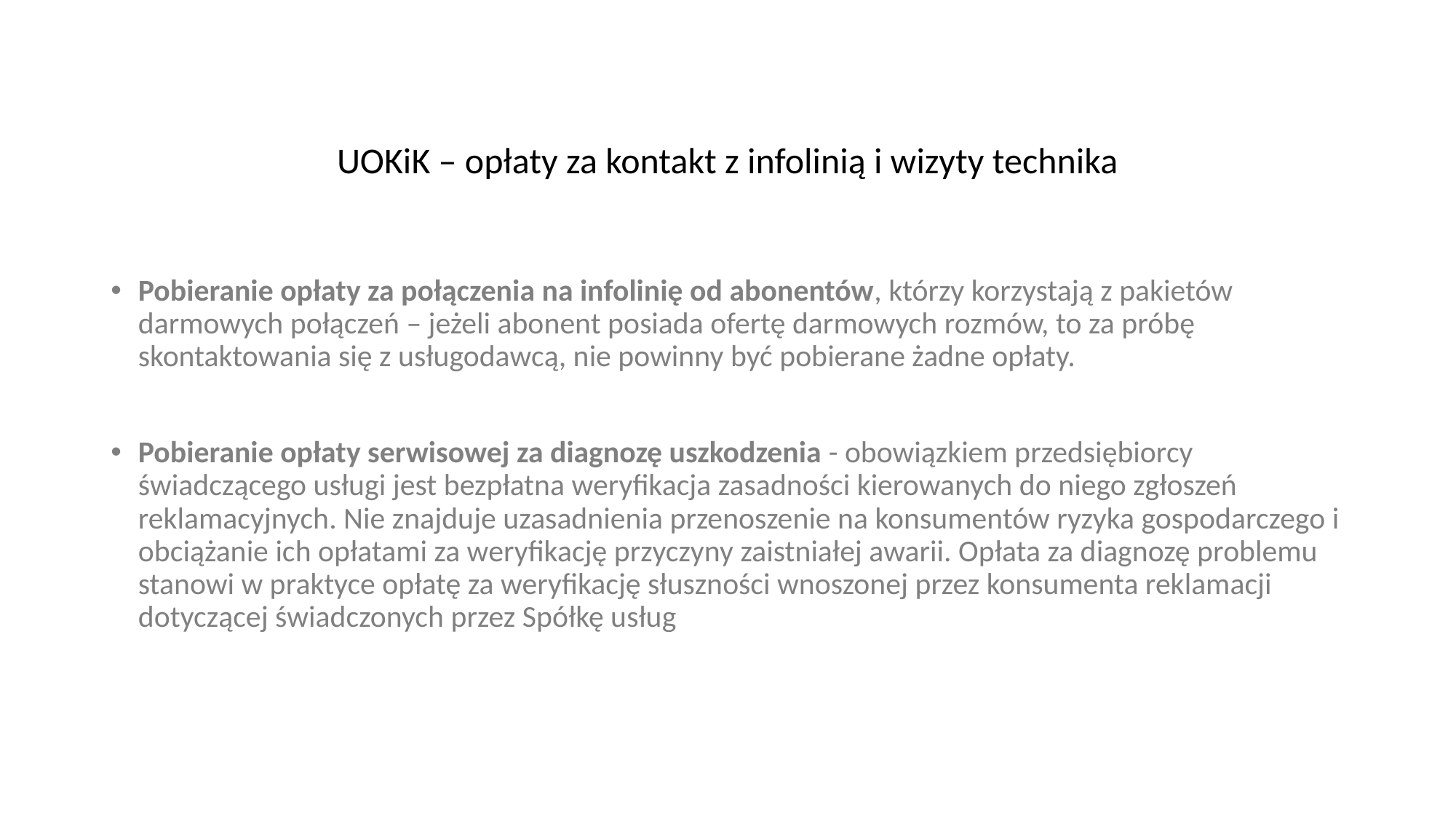

# UOKiK – opłaty za kontakt z infolinią i wizyty technika

Pobieranie opłaty za połączenia na infolinię od abonentów, którzy korzystają z pakietów darmowych połączeń – jeżeli abonent posiada ofertę darmowych rozmów, to za próbę skontaktowania się z usługodawcą, nie powinny być pobierane żadne opłaty.

Pobieranie opłaty serwisowej za diagnozę uszkodzenia - obowiązkiem przedsiębiorcy świadczącego usługi jest bezpłatna weryfikacja zasadności kierowanych do niego zgłoszeń reklamacyjnych. Nie znajduje uzasadnienia przenoszenie na konsumentów ryzyka gospodarczego i obciążanie ich opłatami za weryfikację przyczyny zaistniałej awarii. Opłata za diagnozę problemu stanowi w praktyce opłatę za weryfikację słuszności wnoszonej przez konsumenta reklamacji dotyczącej świadczonych przez Spółkę usług